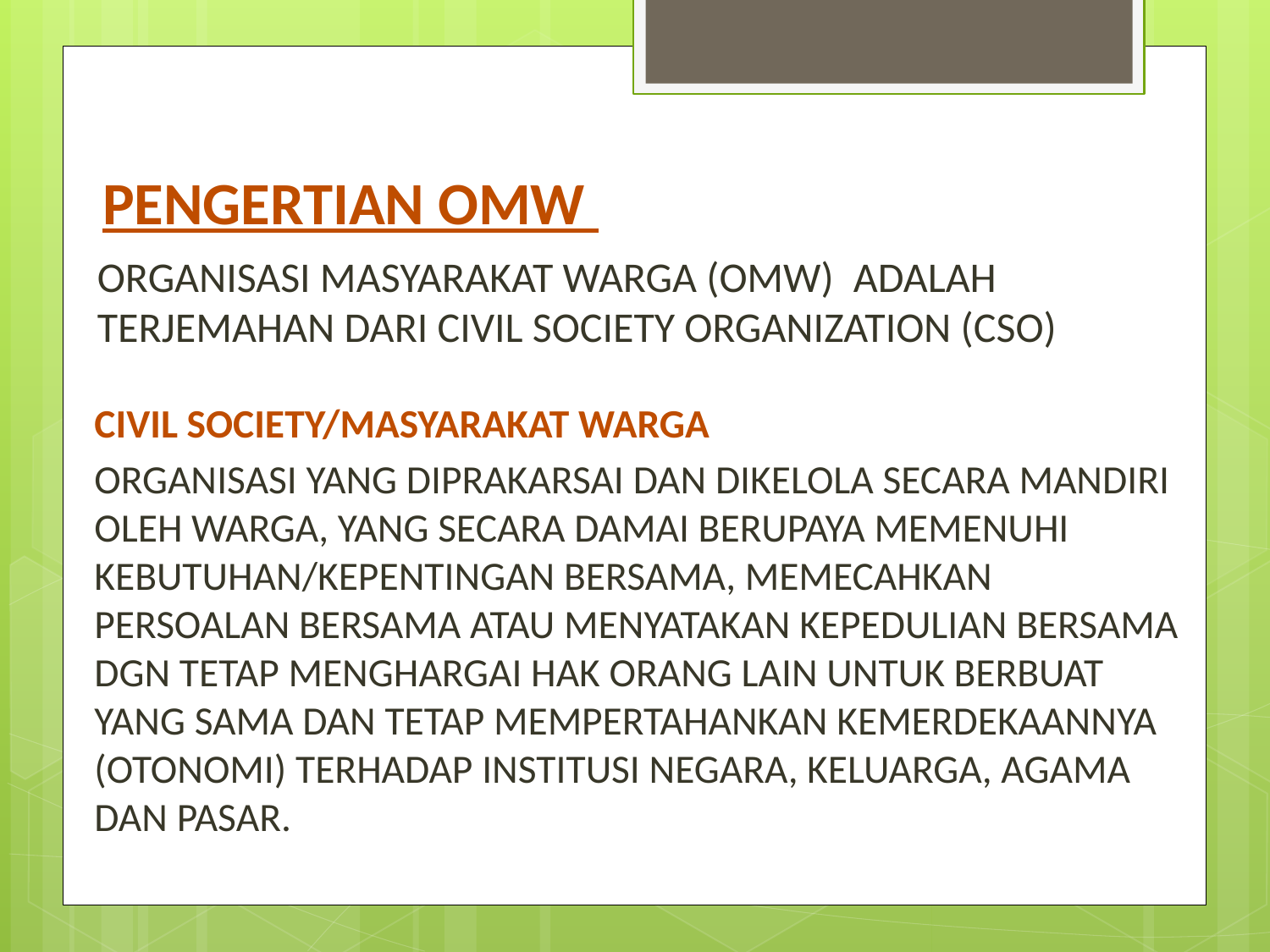

# PENGERTIAN OMW
ORGANISASI MASYARAKAT WARGA (OMW)  ADALAH TERJEMAHAN DARI CIVIL SOCIETY ORGANIZATION (CSO)
CIVIL SOCIETY/MASYARAKAT WARGA
ORGANISASI YANG DIPRAKARSAI DAN DIKELOLA SECARA MANDIRI OLEH WARGA, YANG SECARA DAMAI BERUPAYA MEMENUHI KEBUTUHAN/KEPENTINGAN BERSAMA, MEMECAHKAN PERSOALAN BERSAMA ATAU MENYATAKAN KEPEDULIAN BERSAMA DGN TETAP MENGHARGAI HAK ORANG LAIN UNTUK BERBUAT YANG SAMA DAN TETAP MEMPERTAHANKAN KEMERDEKAANNYA (OTONOMI) TERHADAP INSTITUSI NEGARA, KELUARGA, AGAMA DAN PASAR.